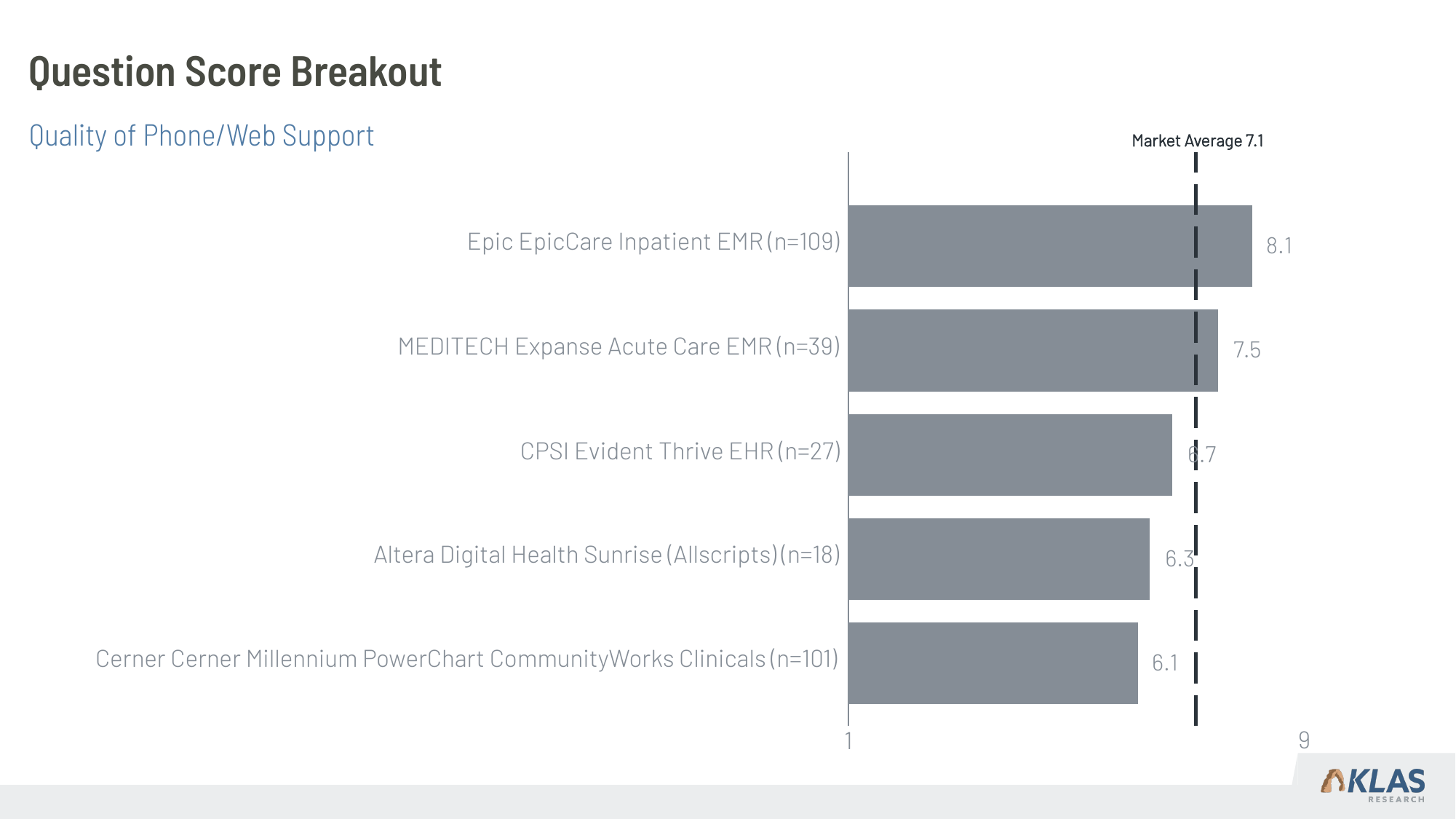

# Question Score Breakout
Quality of Phone/Web Support
Market Average 7.1

Epic EpicCare Inpatient EMR (n=109)
8.1

MEDITECH Expanse Acute Care EMR (n=39)
7.5

CPSI Evident Thrive EHR (n=27)
6.7

Altera Digital Health Sunrise (Allscripts) (n=18)
6.3

Cerner Cerner Millennium PowerChart CommunityWorks Clinicals (n=101)
6.1
9
1